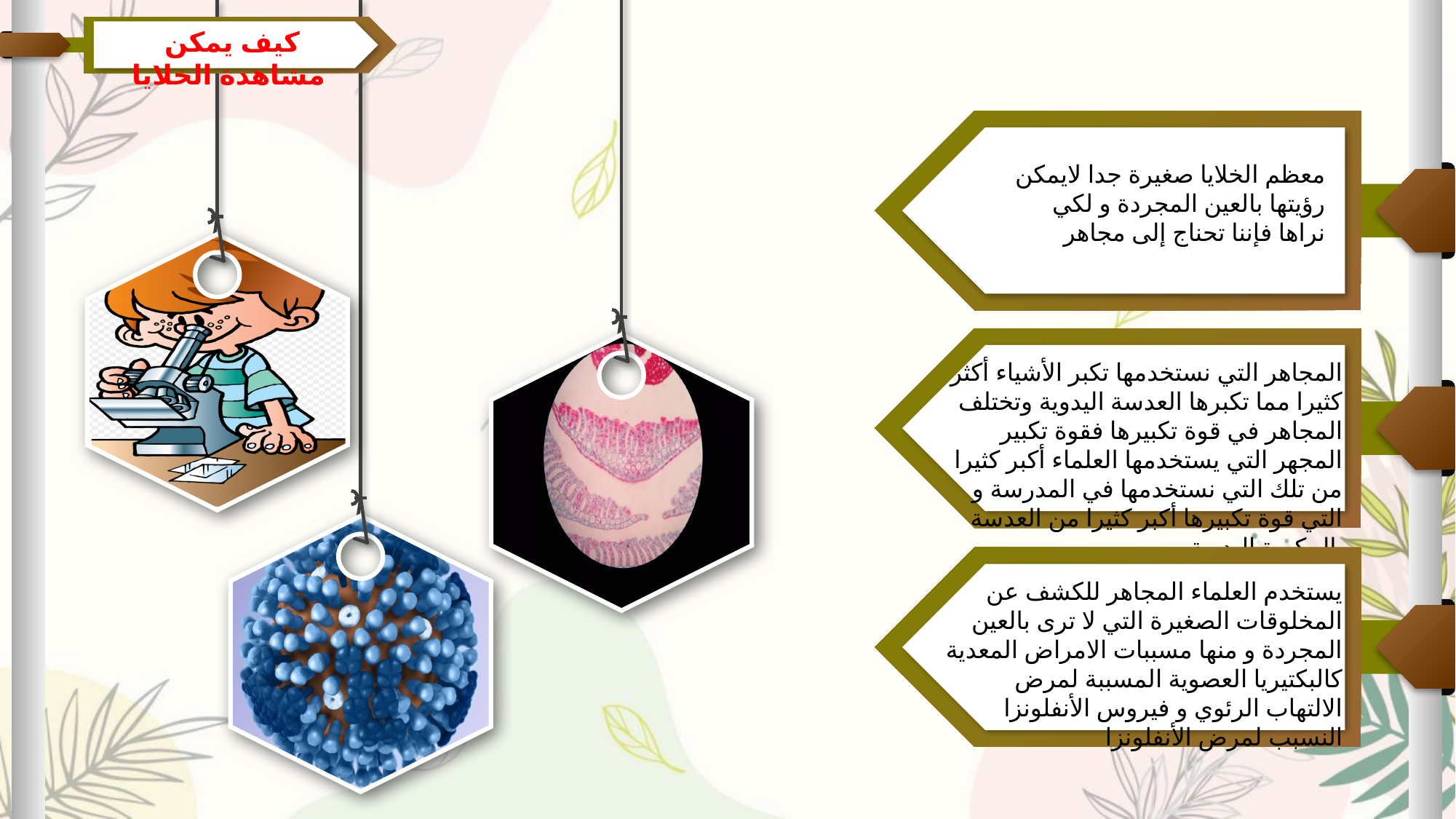

كيف يمكن مشاهدة الخلايا

معظم الخلايا صغيرة جدا لايمكن رؤيتها بالعين المجردة و لكي نراها فإننا تحناج إلى مجاهر

المجاهر التي نستخدمها تكبر الأشياء أكثر كثيرا مما تكبرها العدسة اليدوية وتختلف المجاهر في قوة تكبيرها فقوة تكبير المجهر التي يستخدمها العلماء أكبر كثيرا من تلك التي نستخدمها في المدرسة و التي قوة تكبيرها أكبر كثيرا من العدسة المكبرة اليدوية

يستخدم العلماء المجاهر للكشف عن المخلوقات الصغيرة التي لا ترى بالعين المجردة و منها مسببات الامراض المعدية كالبكتيريا العصوية المسببة لمرض الالتهاب الرئوي و فيروس الأنفلونزا النسبب لمرض الأنفلونزا